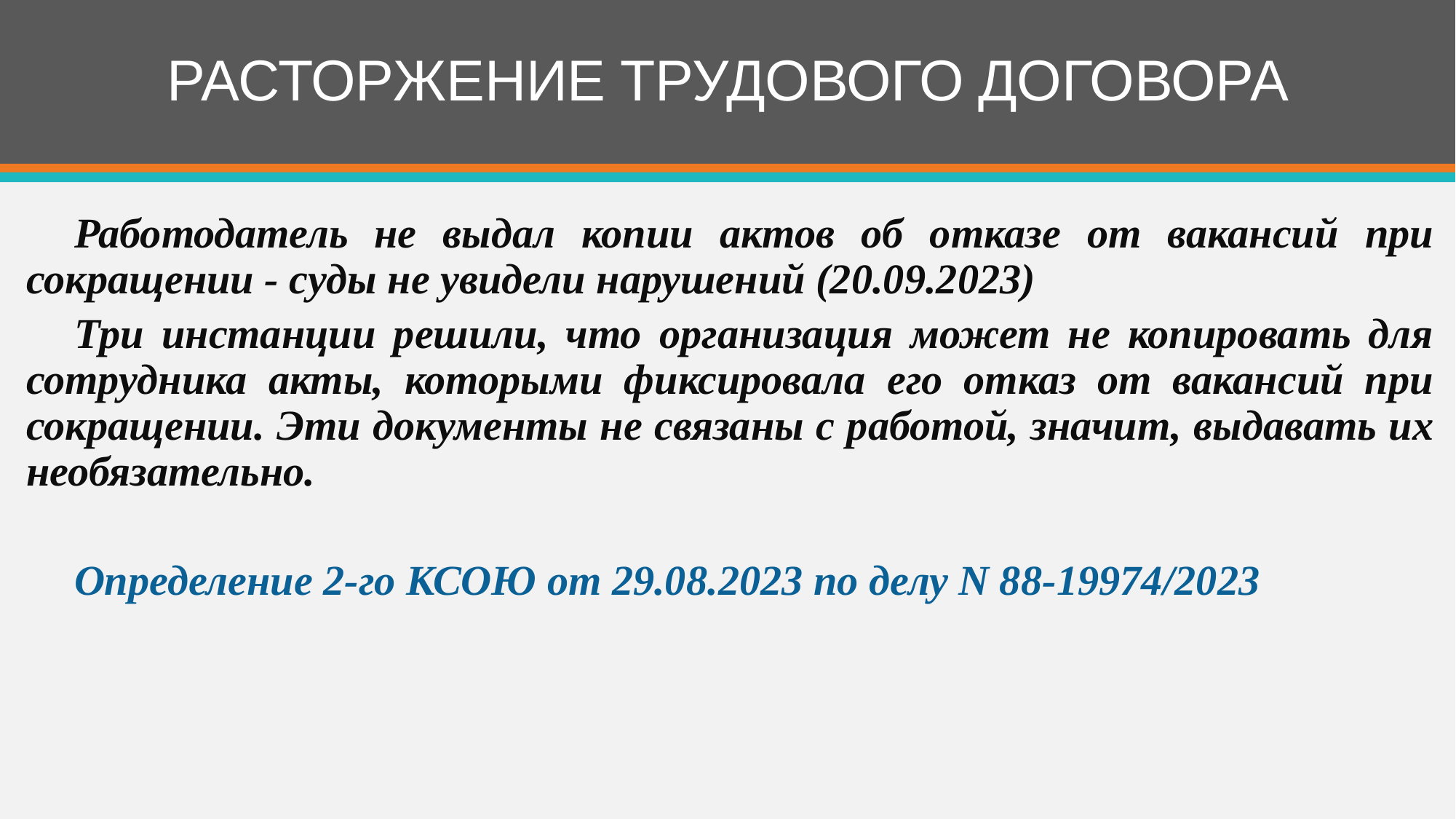

# РАСТОРЖЕНИЕ ТРУДОВОГО ДОГОВОРА
Работодатель не выдал копии актов об отказе от вакансий при сокращении - суды не увидели нарушений (20.09.2023)
Три инстанции решили, что организация может не копировать для сотрудника акты, которыми фиксировала его отказ от вакансий при сокращении. Эти документы не связаны с работой, значит, выдавать их необязательно.

Определение 2-го КСОЮ от 29.08.2023 по делу N 88-19974/2023